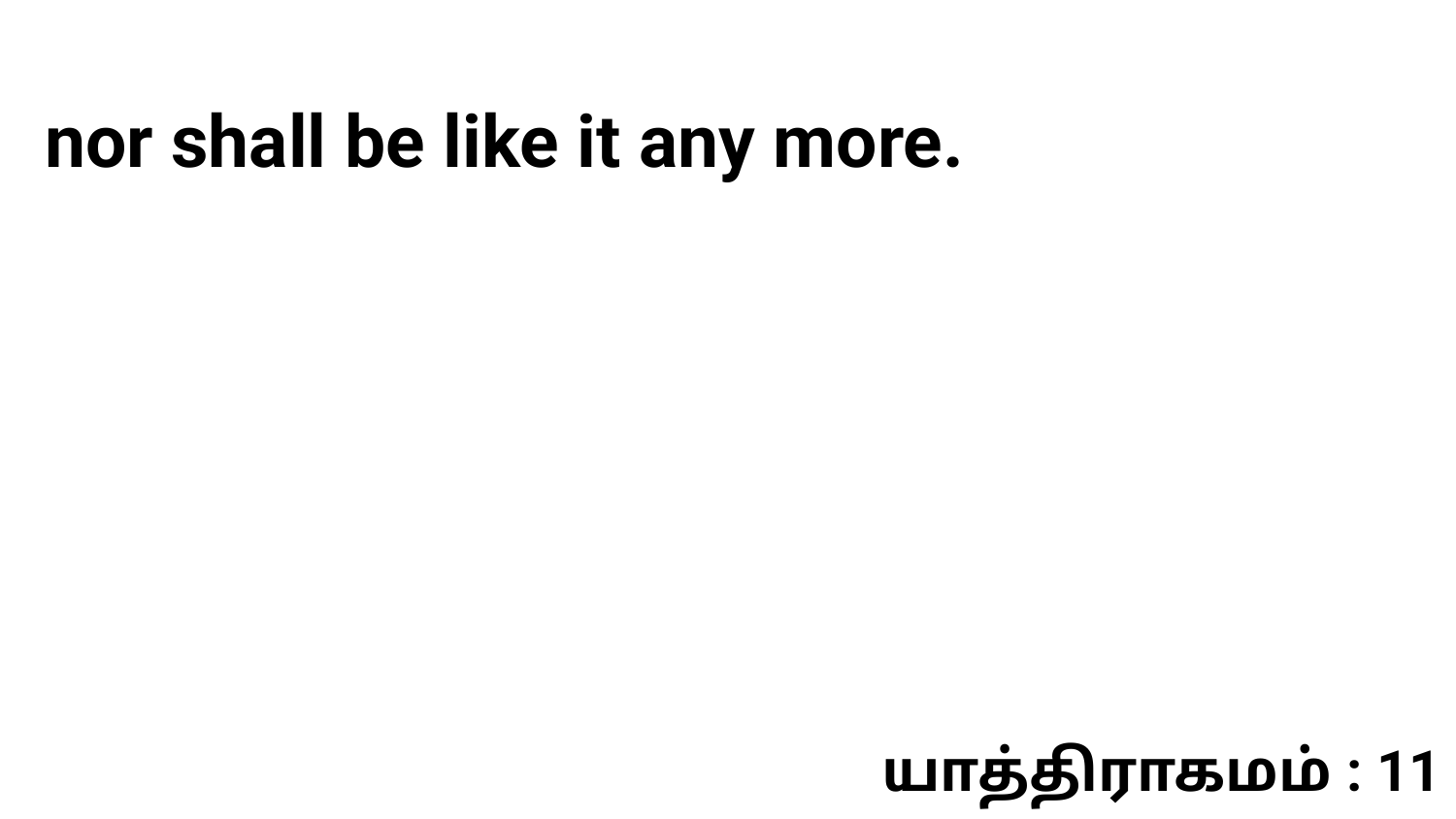

nor shall be like it any more.
யாத்திராகமம் : 11